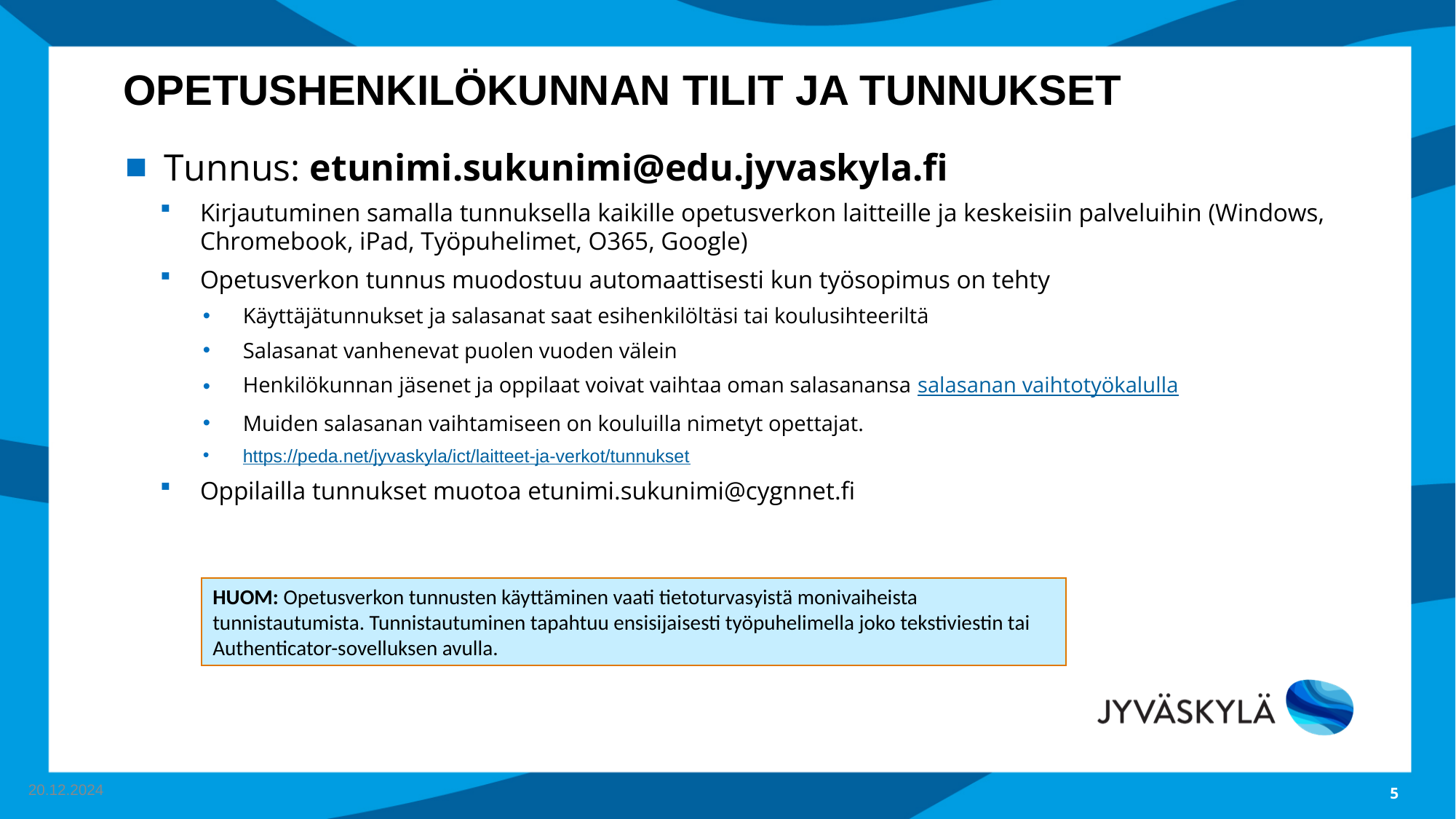

# Opetushenkilökunnan TILIT JA TUNNUKSET
Tunnus: etunimi.sukunimi@edu.jyvaskyla.fi
Kirjautuminen samalla tunnuksella kaikille opetusverkon laitteille ja keskeisiin palveluihin (Windows, Chromebook, iPad, Työpuhelimet, O365, Google)
Opetusverkon tunnus muodostuu automaattisesti kun työsopimus on tehty
Käyttäjätunnukset ja salasanat saat esihenkilöltäsi tai koulusihteeriltä
Salasanat vanhenevat puolen vuoden välein
Henkilökunnan jäsenet ja oppilaat voivat vaihtaa oman salasanansa salasanan vaihtotyökalulla
Muiden salasanan vaihtamiseen on kouluilla nimetyt opettajat.
https://peda.net/jyvaskyla/ict/laitteet-ja-verkot/tunnukset
Oppilailla tunnukset muotoa etunimi.sukunimi@cygnnet.fi
HUOM: Opetusverkon tunnusten käyttäminen vaati tietoturvasyistä monivaiheista tunnistautumista. Tunnistautuminen tapahtuu ensisijaisesti työpuhelimella joko tekstiviestin tai Authenticator-sovelluksen avulla.
20.12.2024
5